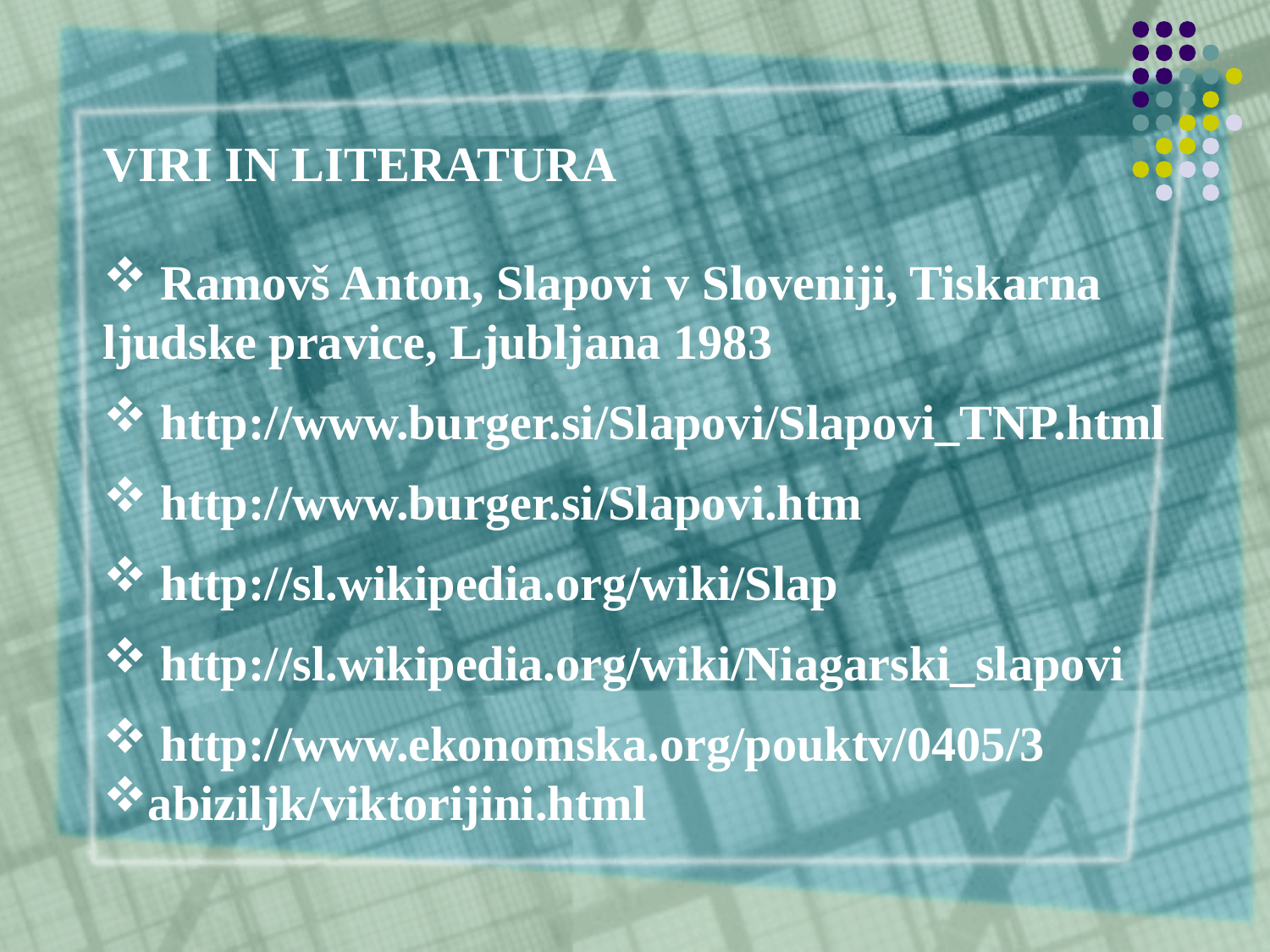

VIRI IN LITERATURA

 Ramovš Anton, Slapovi v Sloveniji, Tiskarna
ljudske pravice, Ljubljana 1983

 http://www.burger.si/Slapovi/Slapovi_TNP.html

 http://www.burger.si/Slapovi.htm

 http://sl.wikipedia.org/wiki/Slap

 http://sl.wikipedia.org/wiki/Niagarski_slapovi

 http://www.ekonomska.org/pouktv/0405/3
abiziljk/viktorijini.html